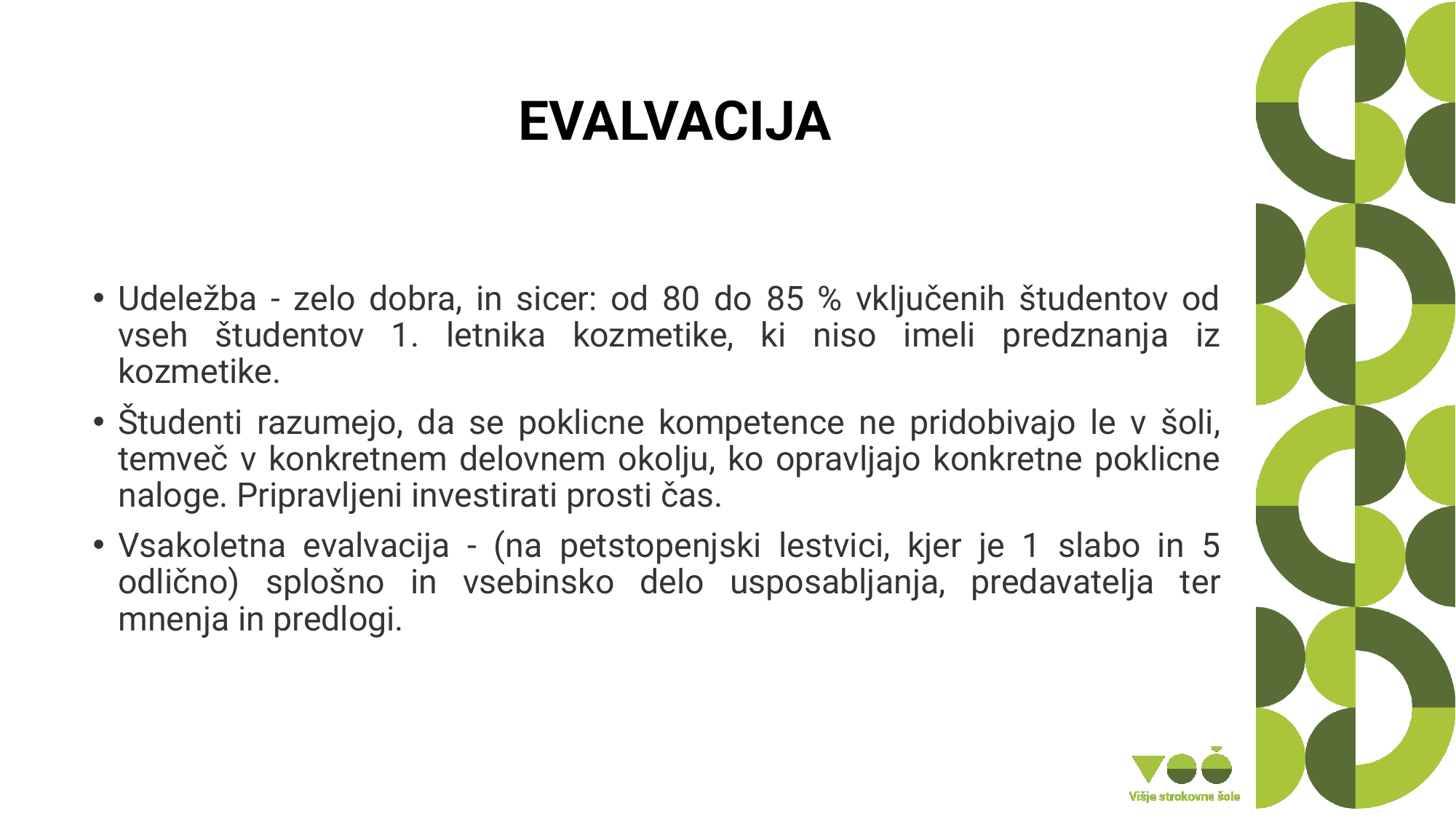

# EVALVACIJA
Udeležba - zelo dobra, in sicer: od 80 do 85 % vključenih študentov od vseh študentov 1. letnika kozmetike, ki niso imeli predznanja iz kozmetike.
Študenti razumejo, da se poklicne kompetence ne pridobivajo le v šoli, temveč v konkretnem delovnem okolju, ko opravljajo konkretne poklicne naloge. Pripravljeni investirati prosti čas.
Vsakoletna evalvacija - (na petstopenjski lestvici, kjer je 1 slabo in 5 odlično) splošno in vsebinsko delo usposabljanja, predavatelja ter mnenja in predlogi.